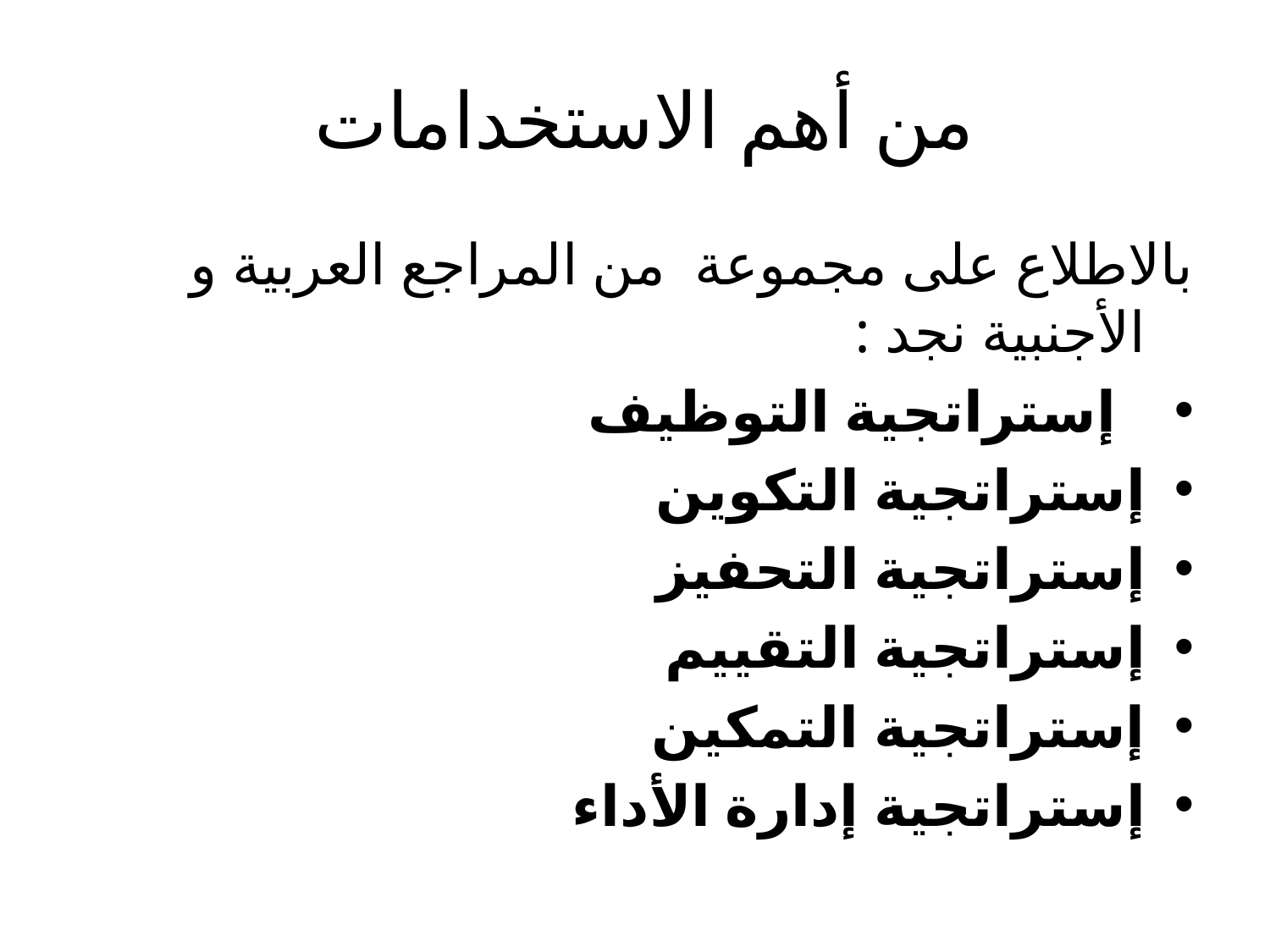

# من أهم الاستخدامات
بالاطلاع على مجموعة  من المراجع العربية و الأجنبية نجد :
  إستراتجية التوظيف
إستراتجية التكوين
إستراتجية التحفيز
إستراتجية التقييم
إستراتجية التمكين
إستراتجية إدارة الأداء